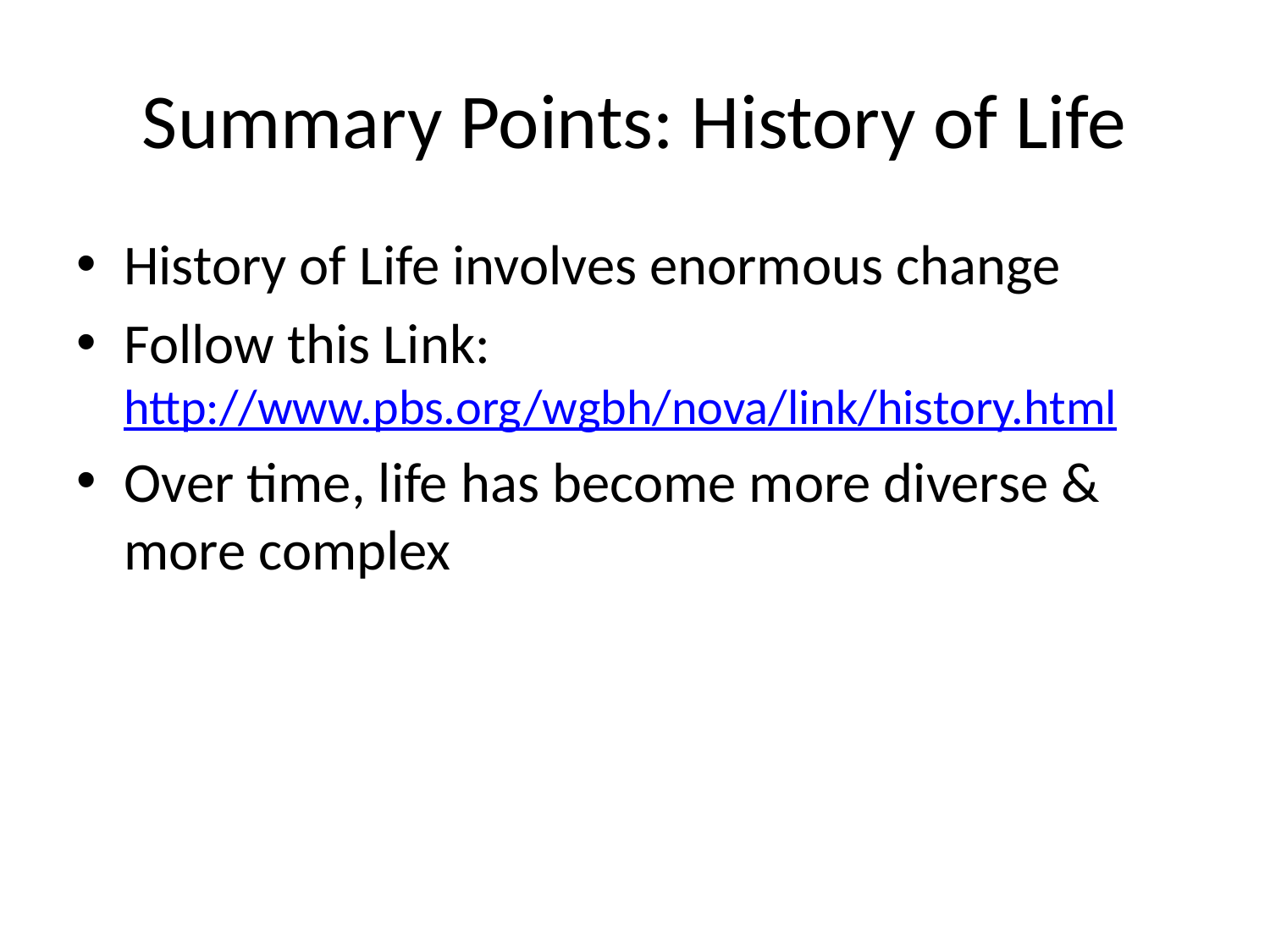

# Summary Points: History of Life
History of Life involves enormous change
Follow this Link:  http://www.pbs.org/wgbh/nova/link/history.html
Over time, life has become more diverse & more complex